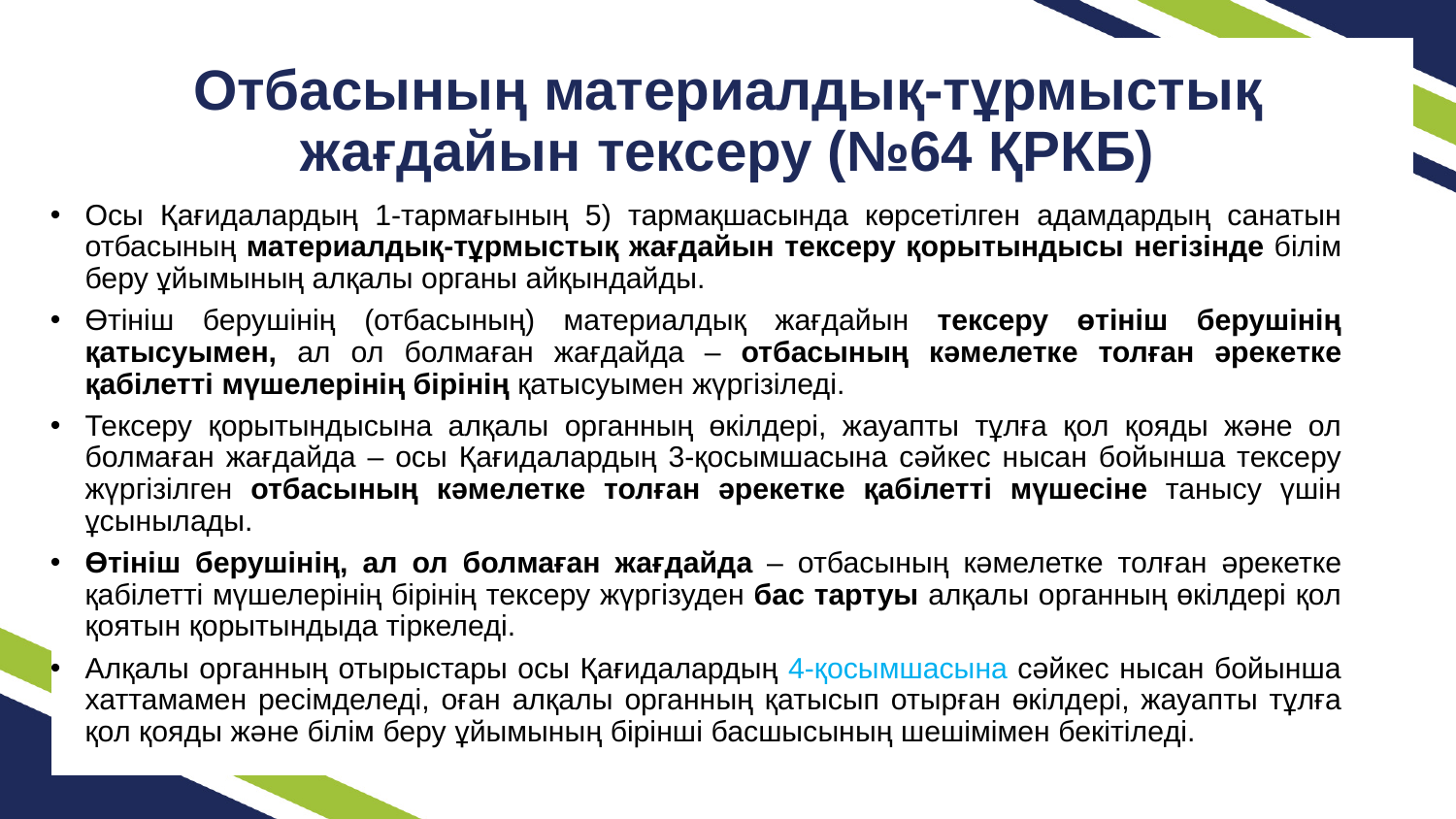

# Отбасының материалдық-тұрмыстық жағдайын тексеру (№64 ҚРКБ)
Осы Қағидалардың 1-тармағының 5) тармақшасында көрсетілген адамдардың санатын отбасының материалдық-тұрмыстық жағдайын тексеру қорытындысы негізінде білім беру ұйымының алқалы органы айқындайды.
Өтініш берушінің (отбасының) материалдық жағдайын тексеру өтініш берушінің қатысуымен, ал ол болмаған жағдайда – отбасының кәмелетке толған әрекетке қабілетті мүшелерінің бірінің қатысуымен жүргізіледі.
Тексеру қорытындысына алқалы органның өкілдері, жауапты тұлға қол қояды және ол болмаған жағдайда – осы Қағидалардың 3-қосымшасына сәйкес нысан бойынша тексеру жүргізілген отбасының кәмелетке толған әрекетке қабілетті мүшесіне танысу үшін ұсынылады.
Өтініш берушінің, ал ол болмаған жағдайда – отбасының кәмелетке толған әрекетке қабілетті мүшелерінің бірінің тексеру жүргізуден бас тартуы алқалы органның өкілдері қол қоятын қорытындыда тіркеледі.
Алқалы органның отырыстары осы Қағидалардың 4-қосымшасына сәйкес нысан бойынша хаттамамен ресімделеді, оған алқалы органның қатысып отырған өкілдері, жауапты тұлға қол қояды және білім беру ұйымының бірінші басшысының шешімімен бекітіледі.